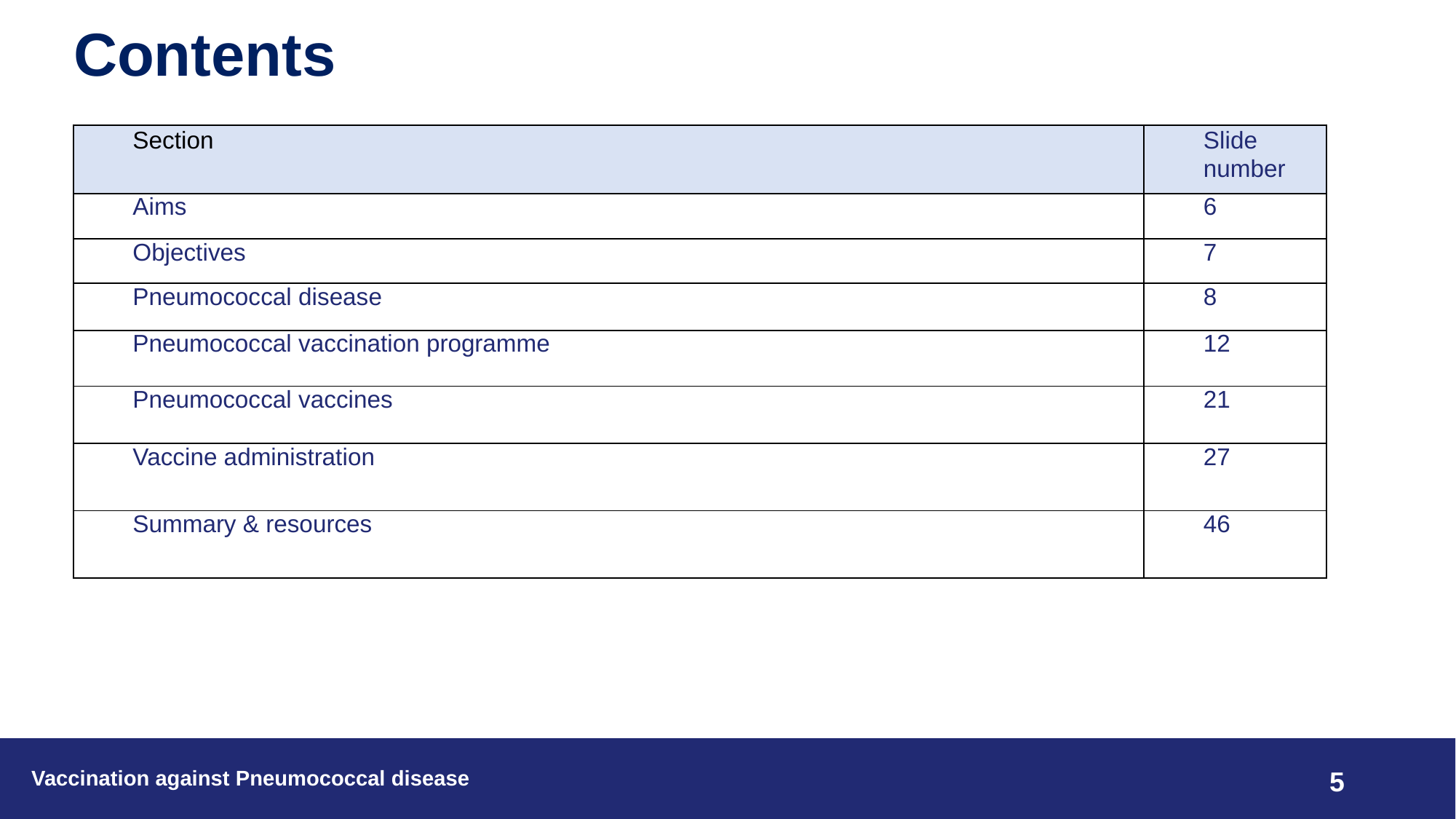

# Contents
| Section | Slide number |
| --- | --- |
| Aims | 6 |
| Objectives | 7 |
| Pneumococcal disease | 8 |
| Pneumococcal vaccination programme | 12 |
| Pneumococcal vaccines | 21 |
| Vaccine administration | 27 |
| Summary & resources | 46 |
Vaccination against Pneumococcal disease

5